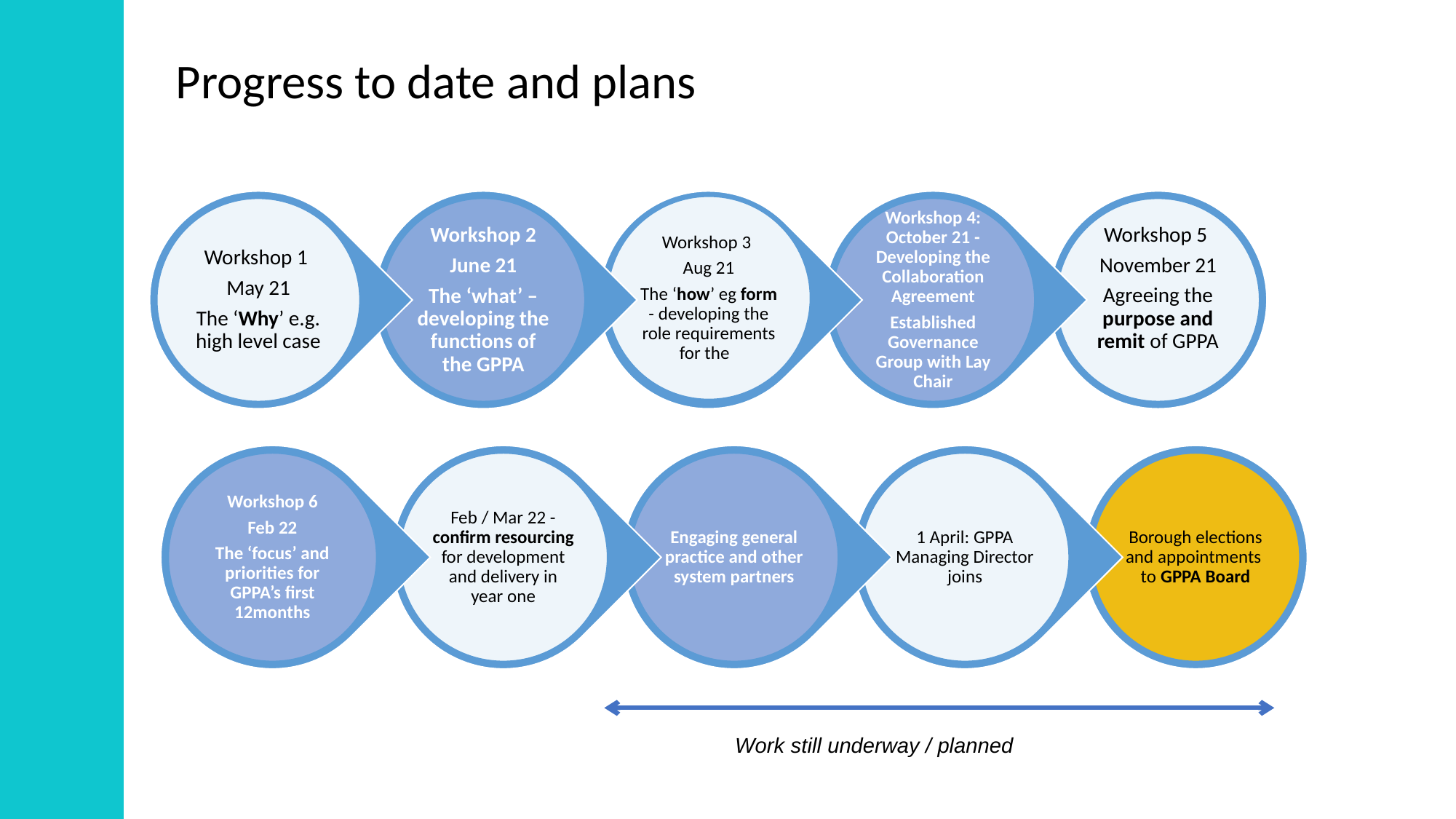

Progress to date and plans
Workshop 5
November 21
Agreeing the purpose and remit of GPPA
Workshop 4: October 21 - Developing the Collaboration Agreement
Established Governance Group with Lay Chair
Workshop 3
Aug 21
The ‘how’ eg form - developing the role requirements for the

Workshop 2
June 21
The ‘what’ – developing the functions of the GPPA
Workshop 1
May 21
The ‘Why’ e.g. high level case
Borough elections and appointments  to GPPA Board
1 April: GPPA Managing Director joins
Engaging general practice and other system partners
Feb / Mar 22 - confirm resourcing for development and delivery in year one
Workshop 6
Feb 22
The ‘focus’ and priorities for GPPA’s first 12months
Work still underway / planned